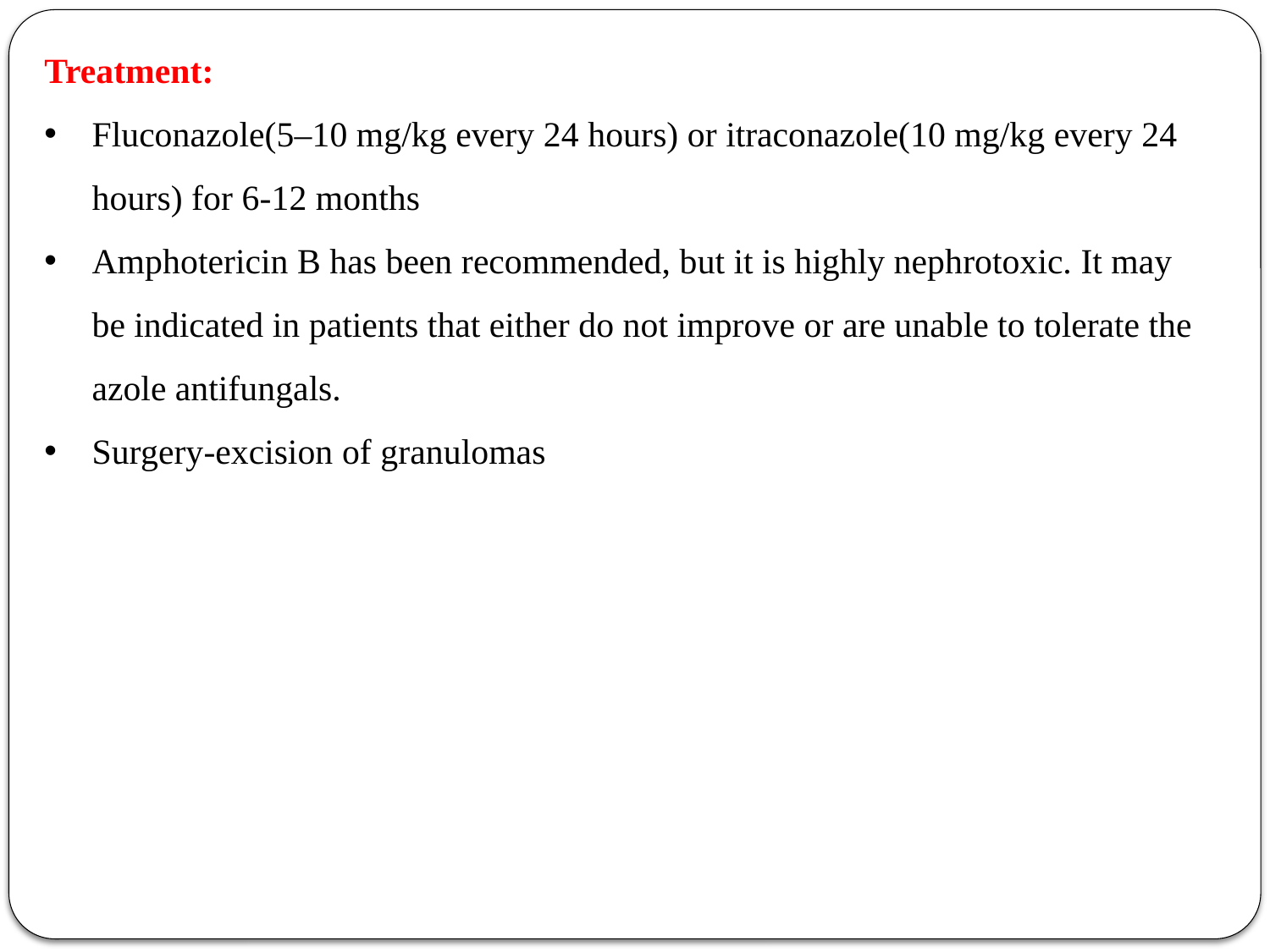

Treatment:
Fluconazole(5–10 mg/kg every 24 hours) or itraconazole(10 mg/kg every 24 hours) for 6-12 months
Amphotericin B has been recommended, but it is highly nephrotoxic. It may be indicated in patients that either do not improve or are unable to tolerate the azole antifungals.
Surgery-excision of granulomas